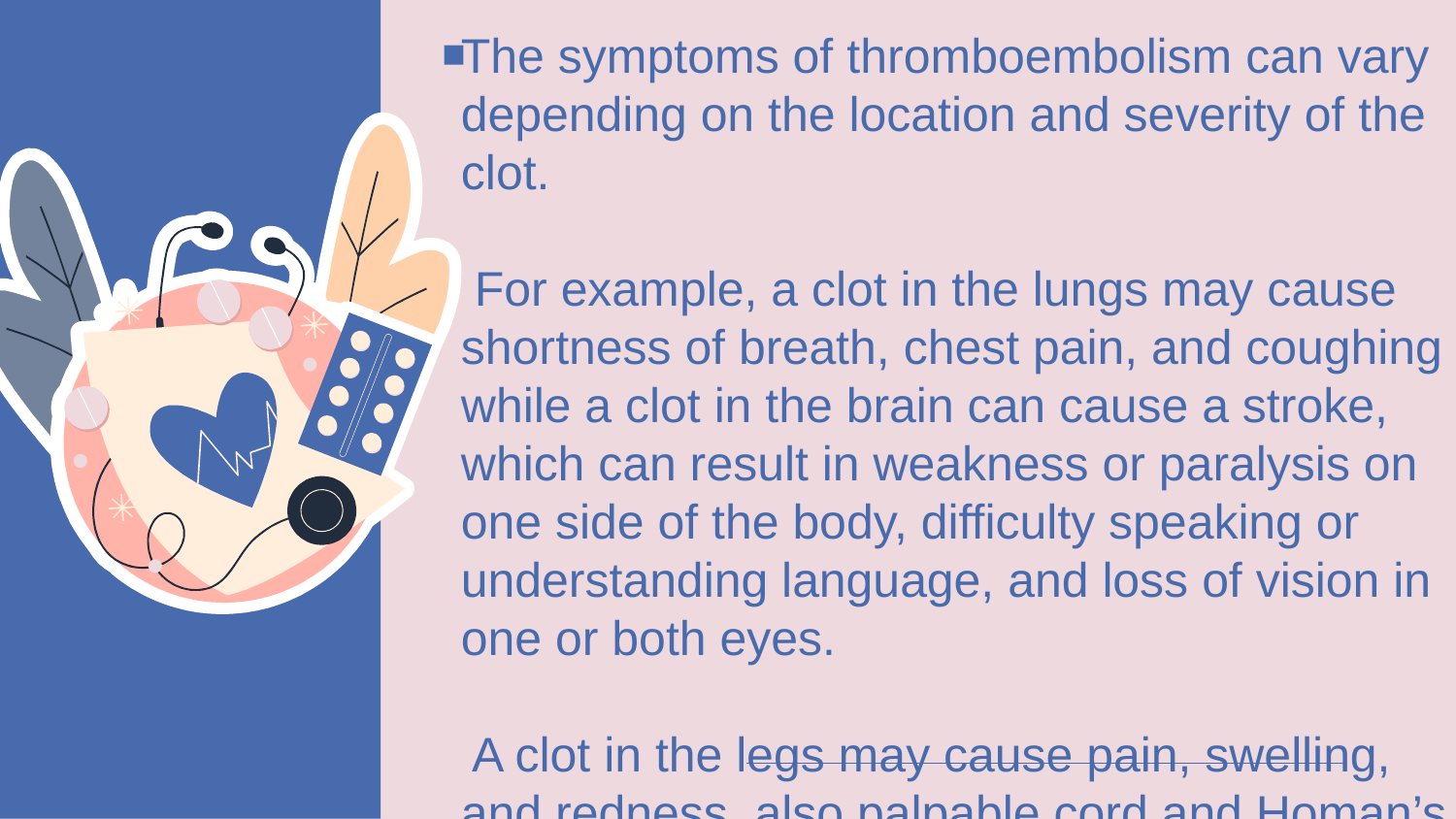

# The symptoms of thromboembolism can vary depending on the location and severity of the clot. For example, a clot in the lungs may cause shortness of breath, chest pain, and coughing while a clot in the brain can cause a stroke, which can result in weakness or paralysis on one side of the body, difficulty speaking or understanding language, and loss of vision in one or both eyes. A clot in the legs may cause pain, swelling, and redness ,also palpable cord and Homan’s sign.